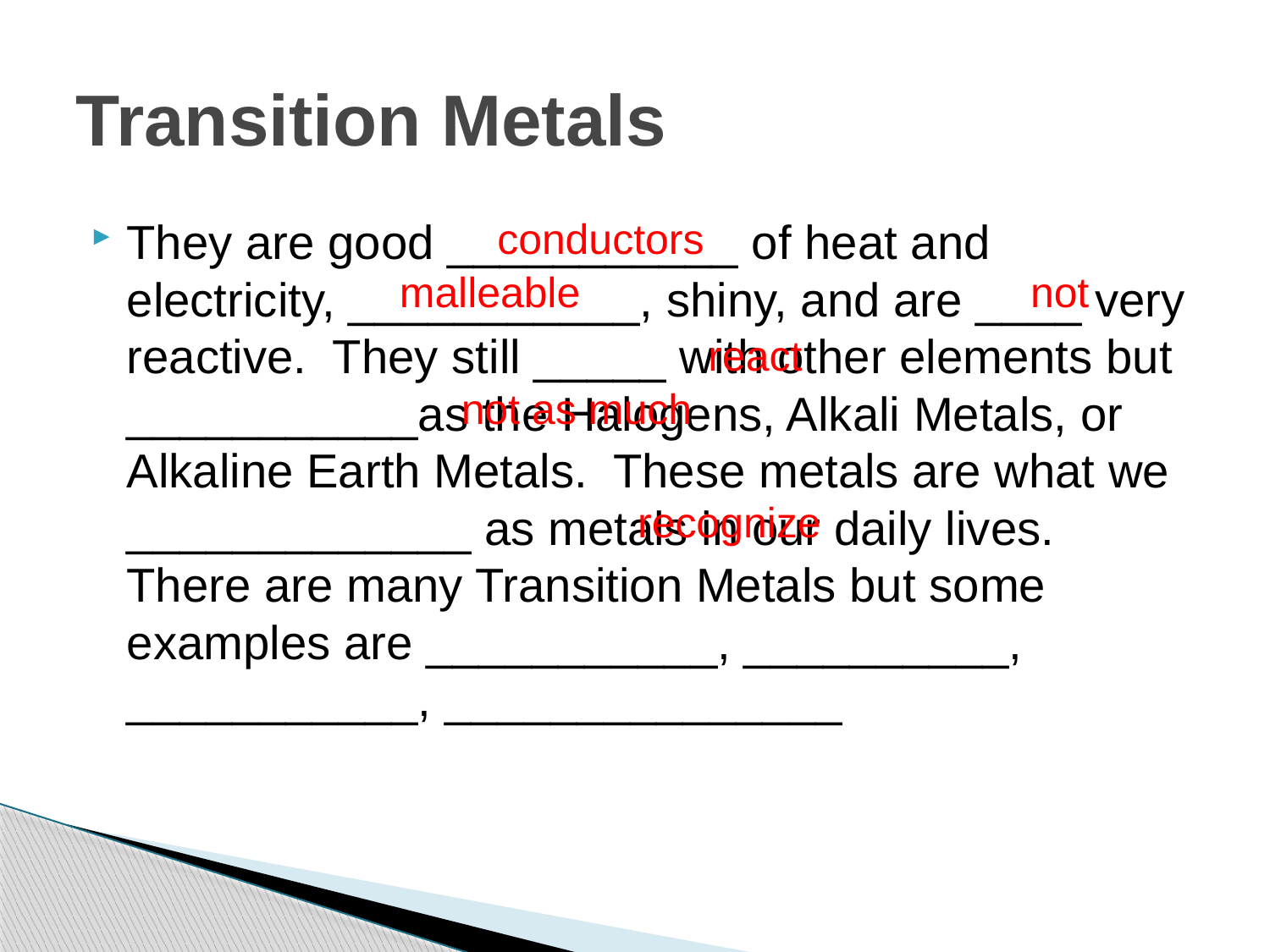

# Transition Metals
They are good ___________ of heat and electricity, ___________, shiny, and are ____ very reactive.  They still _____ with other elements but ___________as the Halogens, Alkali Metals, or Alkaline Earth Metals.  These metals are what we _____________ as metals in our daily lives.   There are many Transition Metals but some examples are ___________, __________, ___________, _______________

conductors
malleable
not
react
not as much
recognize